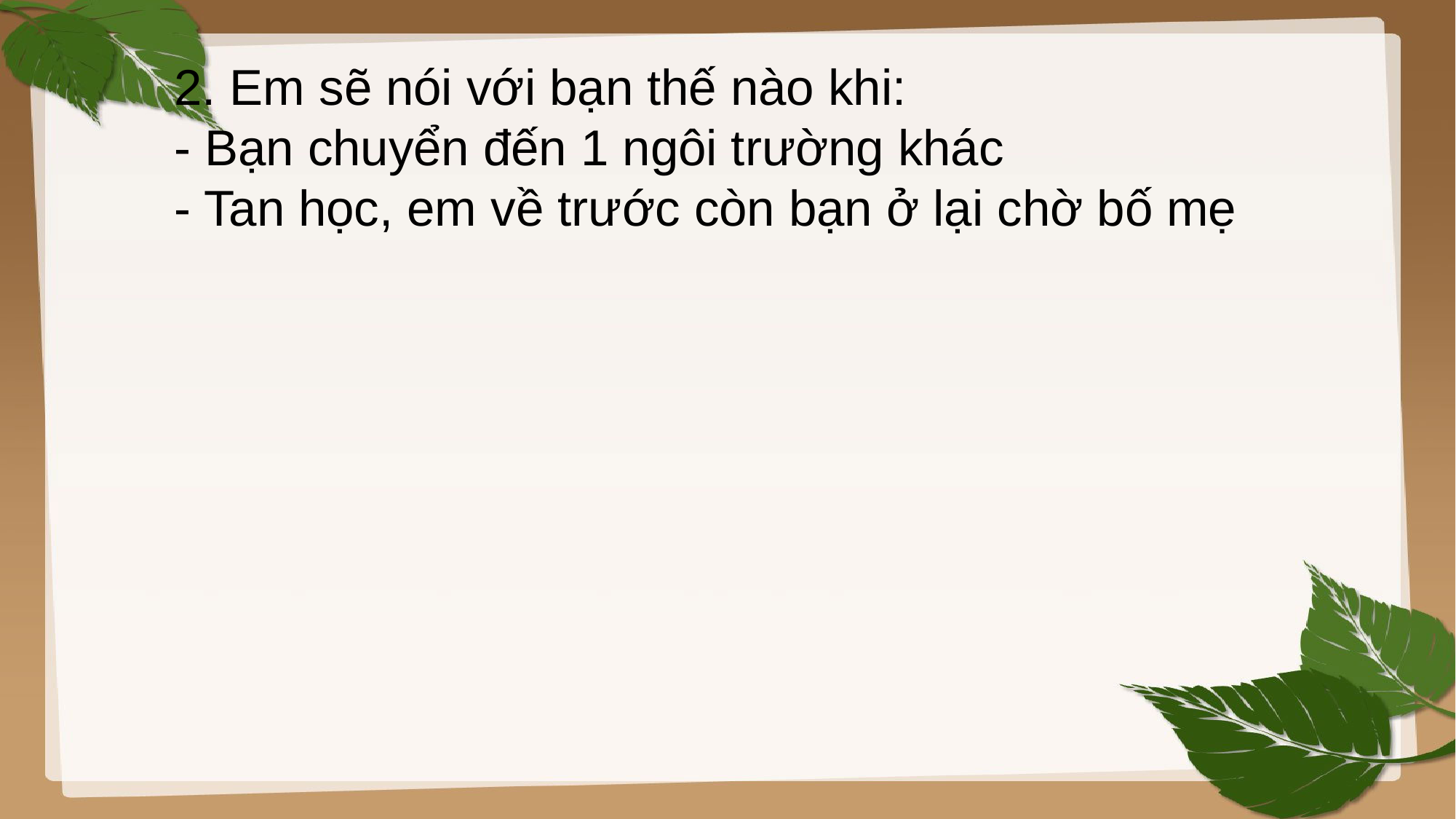

# 2. Em sẽ nói với bạn thế nào khi: - Bạn chuyển đến 1 ngôi trường khác - Tan học, em về trước còn bạn ở lại chờ bố mẹ